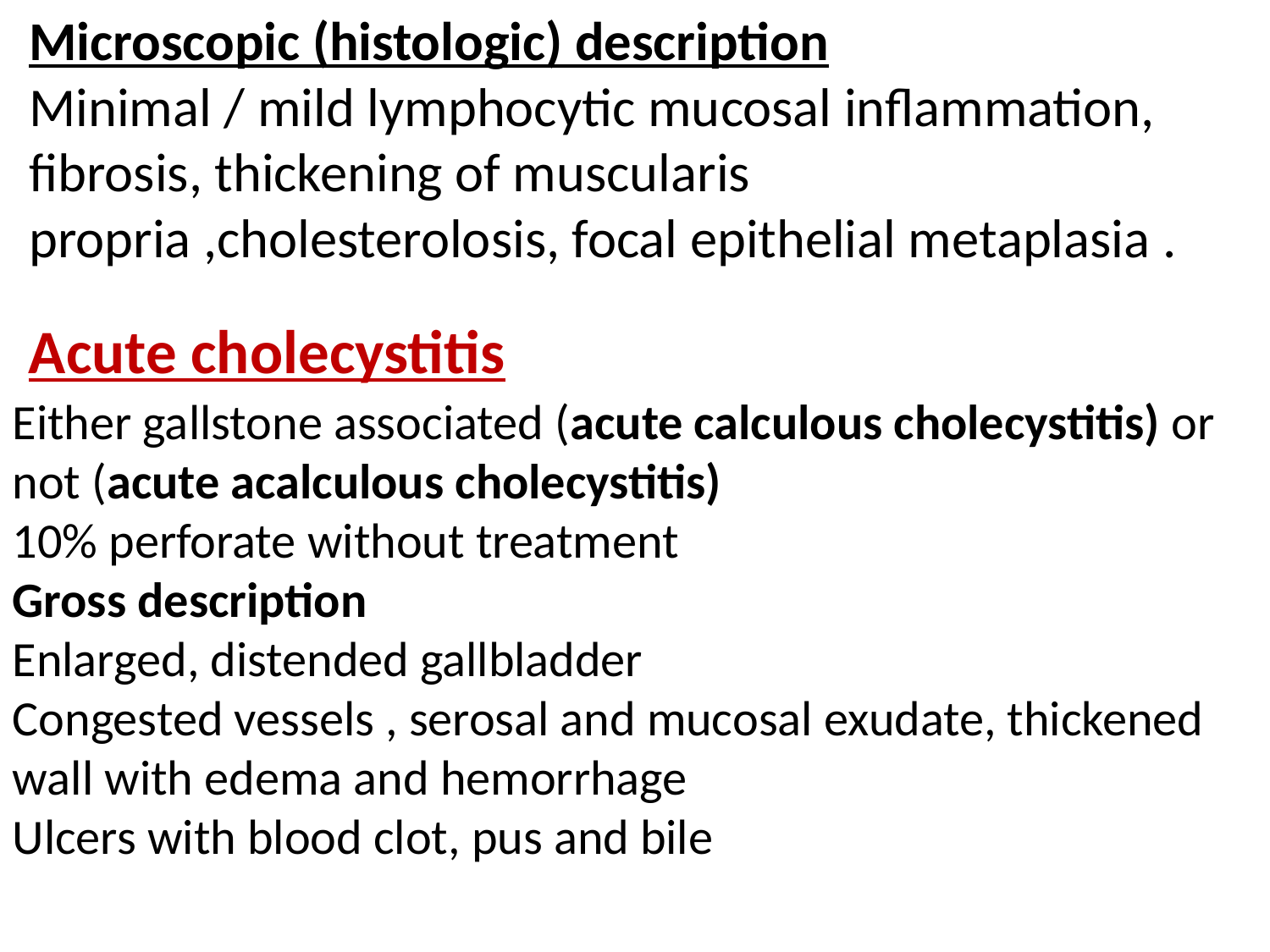

Microscopic (histologic) description
Minimal / mild lymphocytic mucosal inflammation,  fibrosis, thickening of muscularis propria ,cholesterolosis, focal epithelial metaplasia .
Acute cholecystitis
Either gallstone associated (acute calculous cholecystitis) or not (acute acalculous cholecystitis)
10% perforate without treatment
Gross description
Enlarged, distended gallbladder
Congested vessels , serosal and mucosal exudate, thickened wall with edema and hemorrhage
Ulcers with blood clot, pus and bile